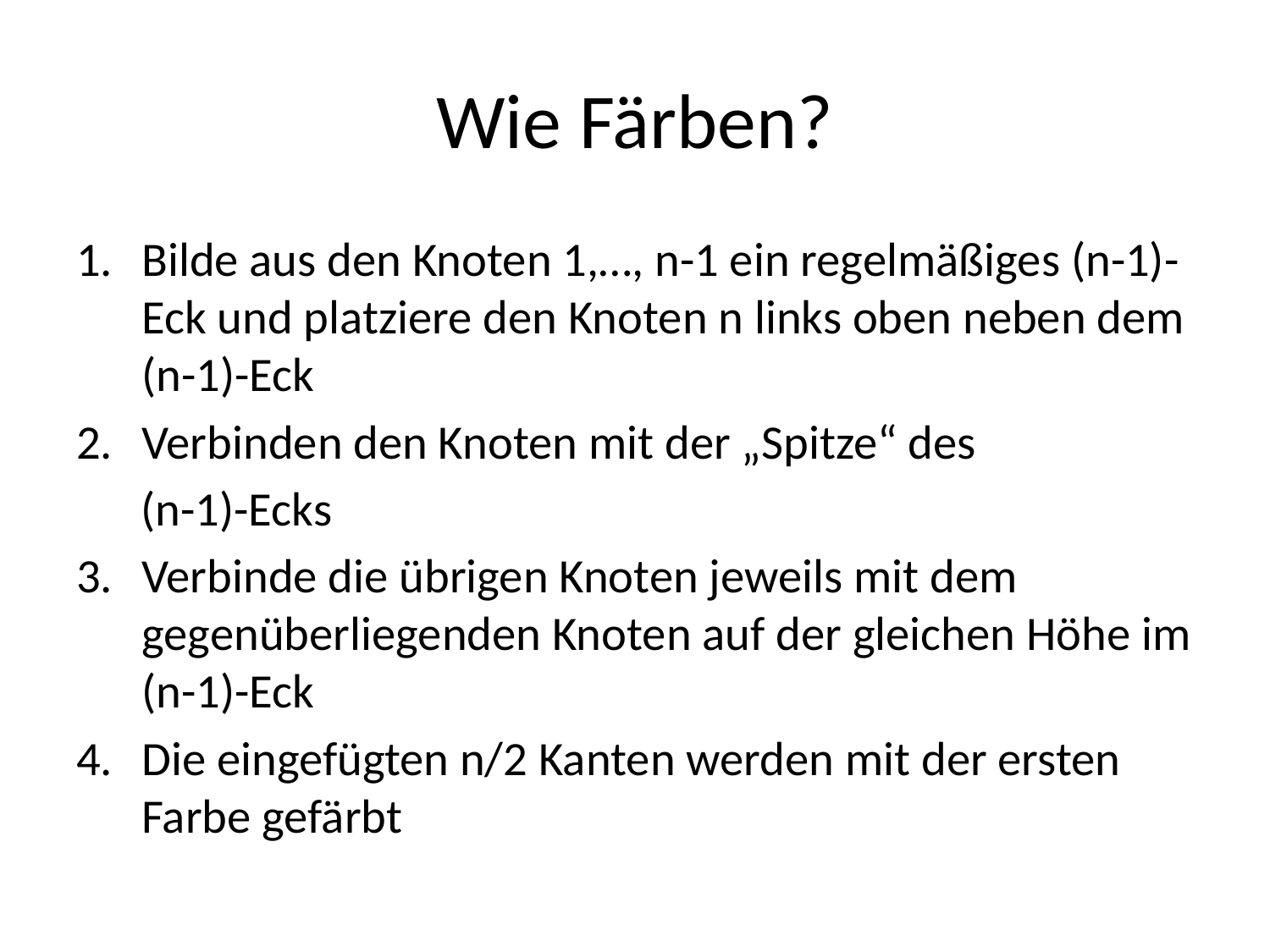

# Wie Färben?
Bilde aus den Knoten 1,…, n-1 ein regelmäßiges (n-1)-Eck und platziere den Knoten n links oben neben dem (n-1)-Eck
Verbinden den Knoten mit der „Spitze“ des
      (n-1)-Ecks
Verbinde die übrigen Knoten jeweils mit dem gegenüberliegenden Knoten auf der gleichen Höhe im (n-1)-Eck
Die eingefügten n/2 Kanten werden mit der ersten Farbe gefärbt